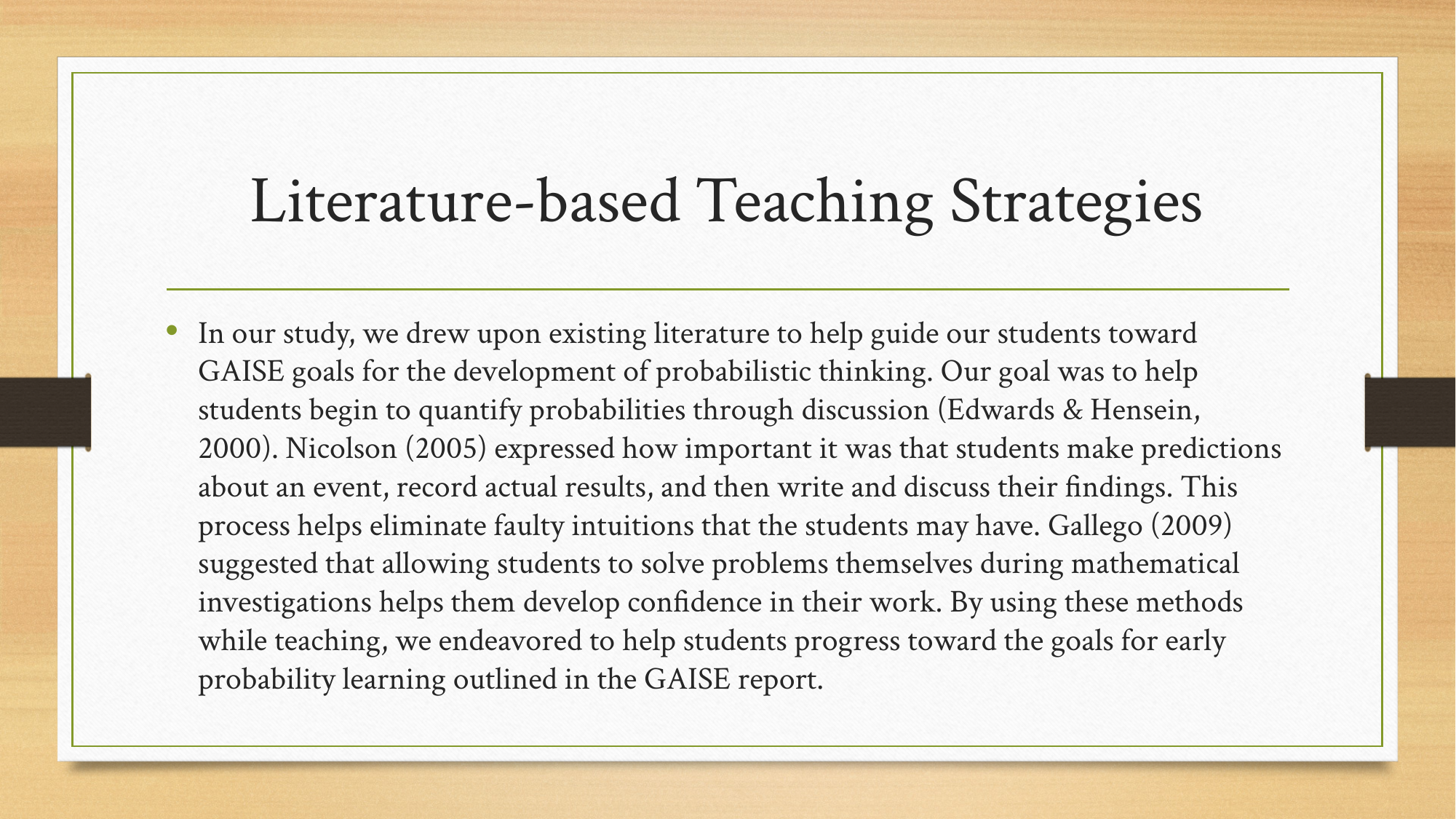

# Literature-based Teaching Strategies
In our study, we drew upon existing literature to help guide our students toward GAISE goals for the development of probabilistic thinking. Our goal was to help students begin to quantify probabilities through discussion (Edwards & Hensein, 2000). Nicolson (2005) expressed how important it was that students make predictions about an event, record actual results, and then write and discuss their findings. This process helps eliminate faulty intuitions that the students may have. Gallego (2009) suggested that allowing students to solve problems themselves during mathematical investigations helps them develop confidence in their work. By using these methods while teaching, we endeavored to help students progress toward the goals for early probability learning outlined in the GAISE report.